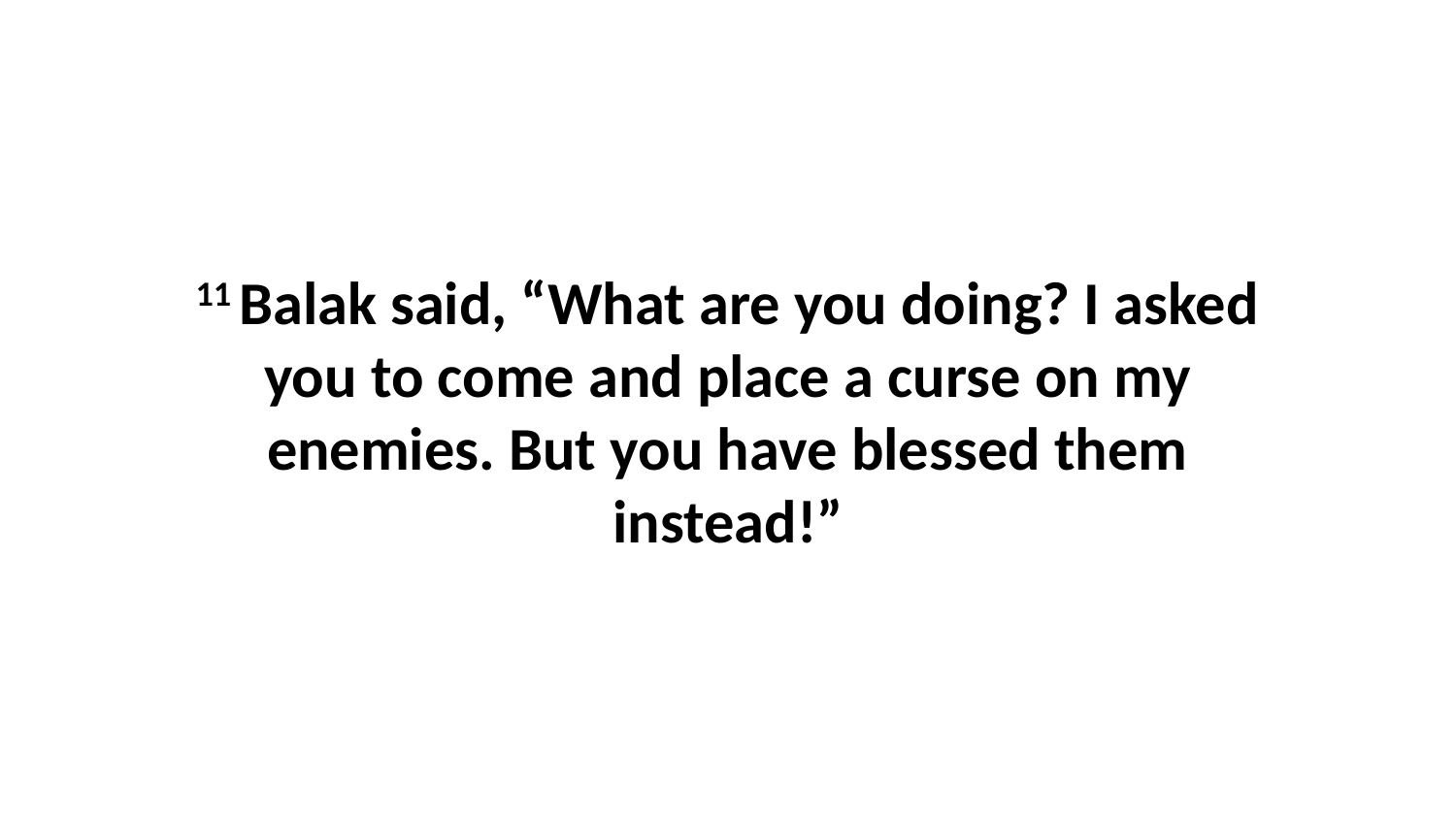

11 Balak said, “What are you doing? I asked you to come and place a curse on my enemies. But you have blessed them instead!”